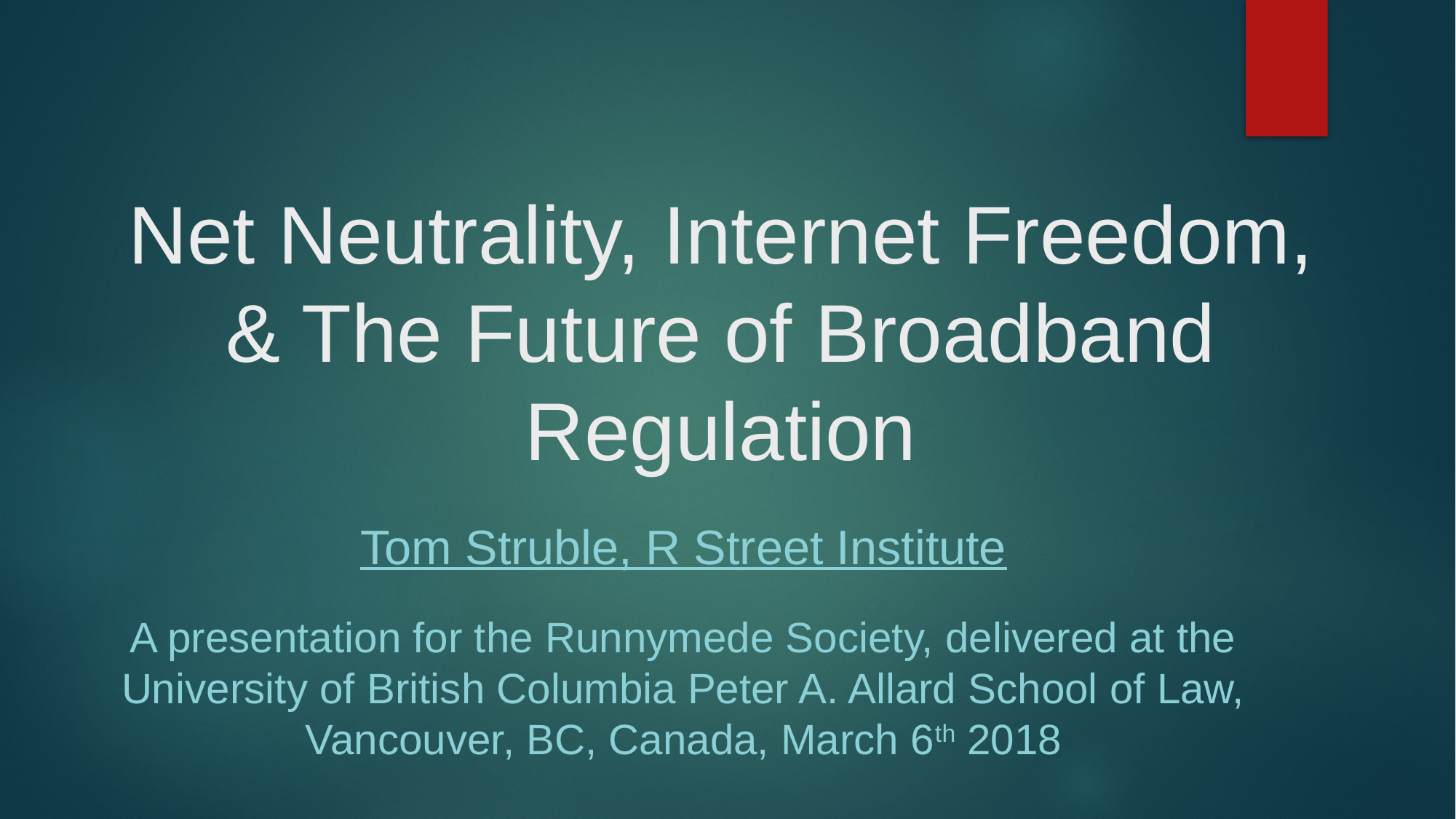

# Net Neutrality, Internet Freedom, & The Future of Broadband Regulation
Tom Struble, R Street Institute
A presentation for the Runnymede Society, delivered at the University of British Columbia Peter A. Allard School of Law, Vancouver, BC, Canada, March 6th 2018